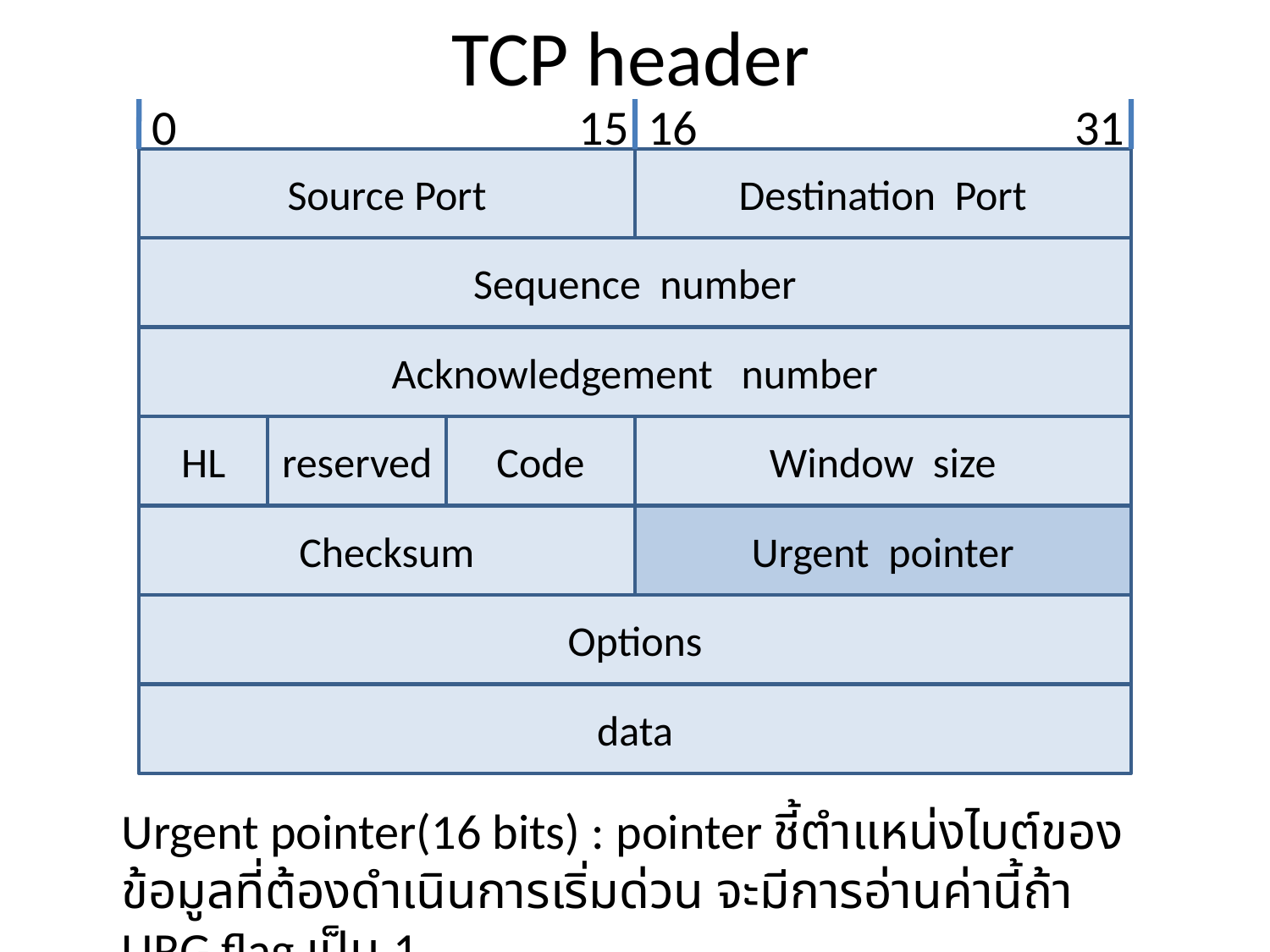

# TCP header
0
15
16
31
Source Port
Destination  Port
Sequence  number
Acknowledgement   number
HL
reserved
Code
Window  size
Checksum
Urgent  pointer
Options
data
Urgent pointer(16 bits) : pointer ชี้ตำแหน่งไบต์ของข้อมูลที่ต้องดำเนินการเริ่มด่วน จะมีการอ่านค่านี้ถ้า URG flag เป็น 1